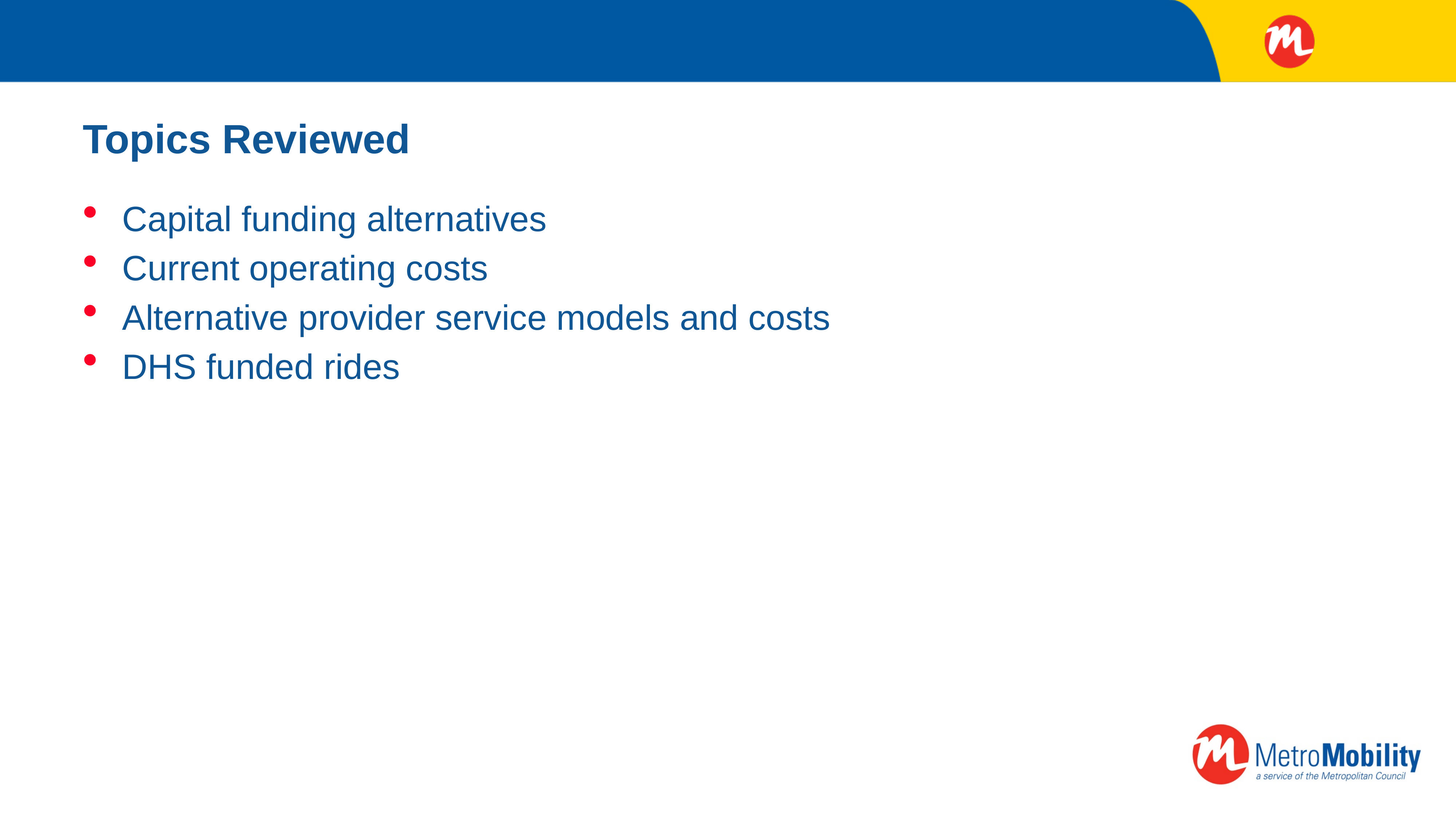

# Topics Reviewed
Capital funding alternatives
Current operating costs
Alternative provider service models and costs
DHS funded rides